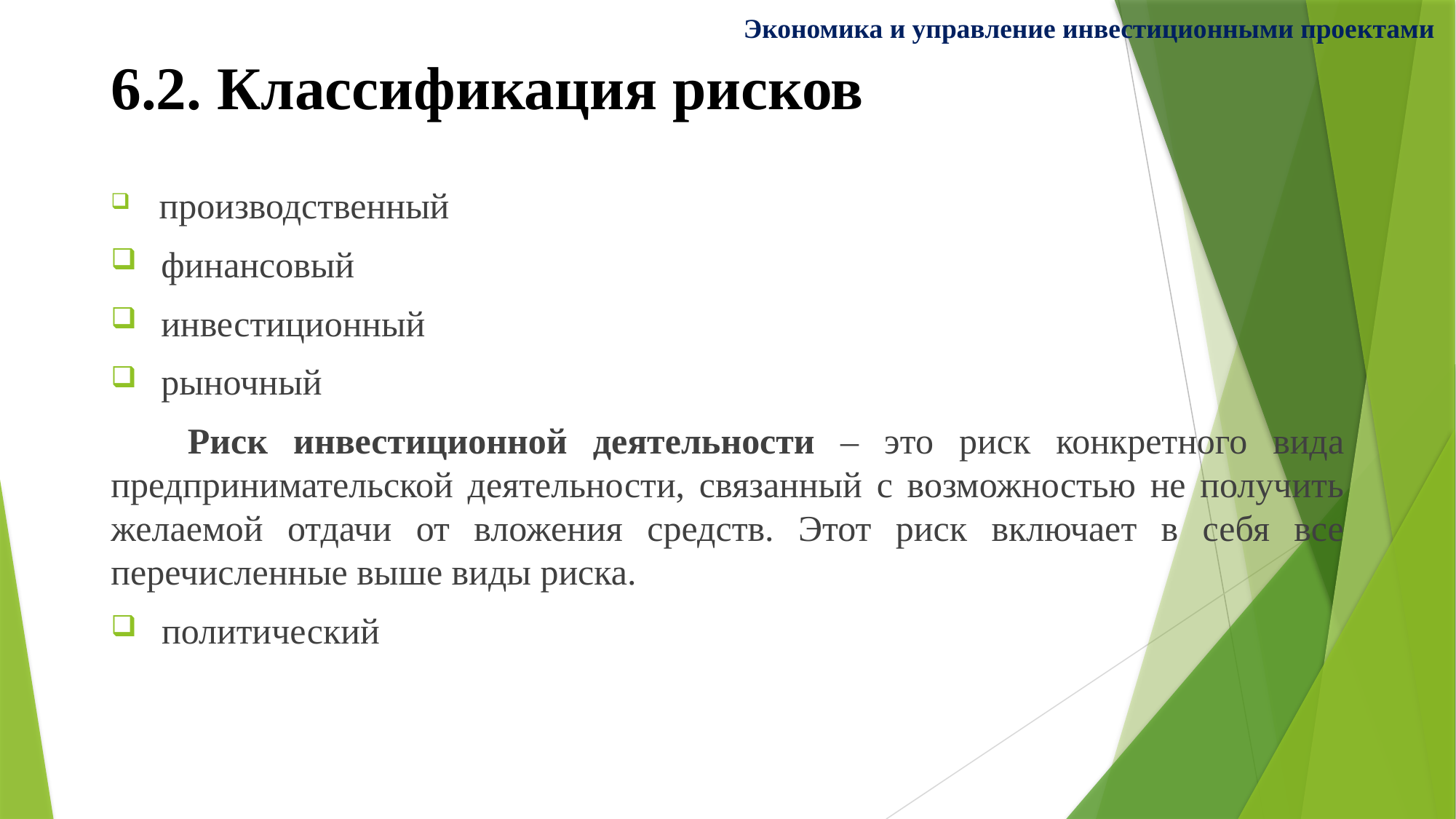

Экономика и управление инвестиционными проектами
# 6.2. Классификация рисков
 производственный
 финансовый
 инвестиционный
 рыночный
   Риск инвестиционной деятельности – это риск конкретного вида предпринимательской деятельности, связанный с возможностью не получить желаемой отдачи от вложения средств. Этот риск включает в себя все перечисленные выше виды риска.
 политический